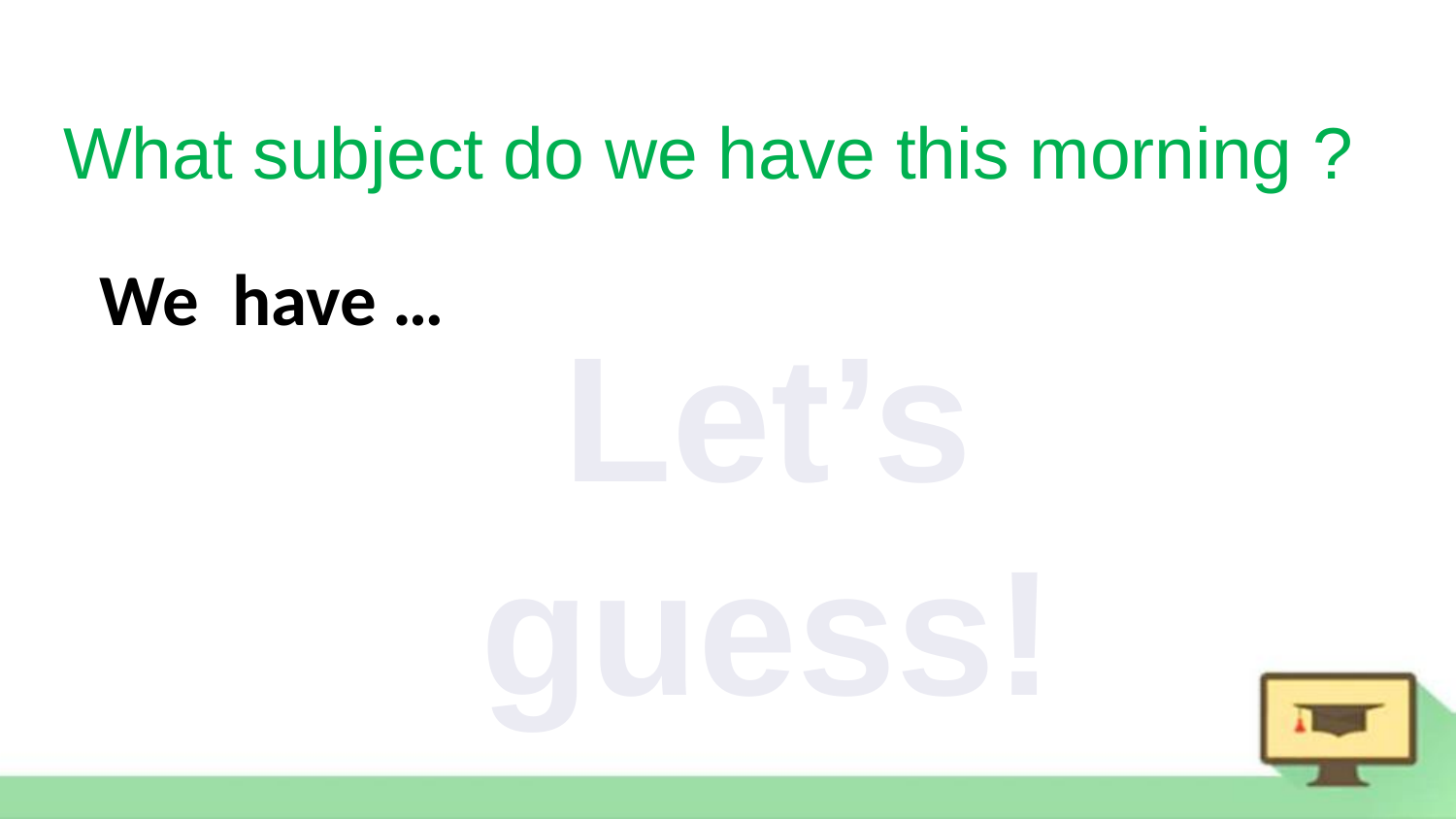

# What subject do we have this morning ?
We  have …
Let’s guess!